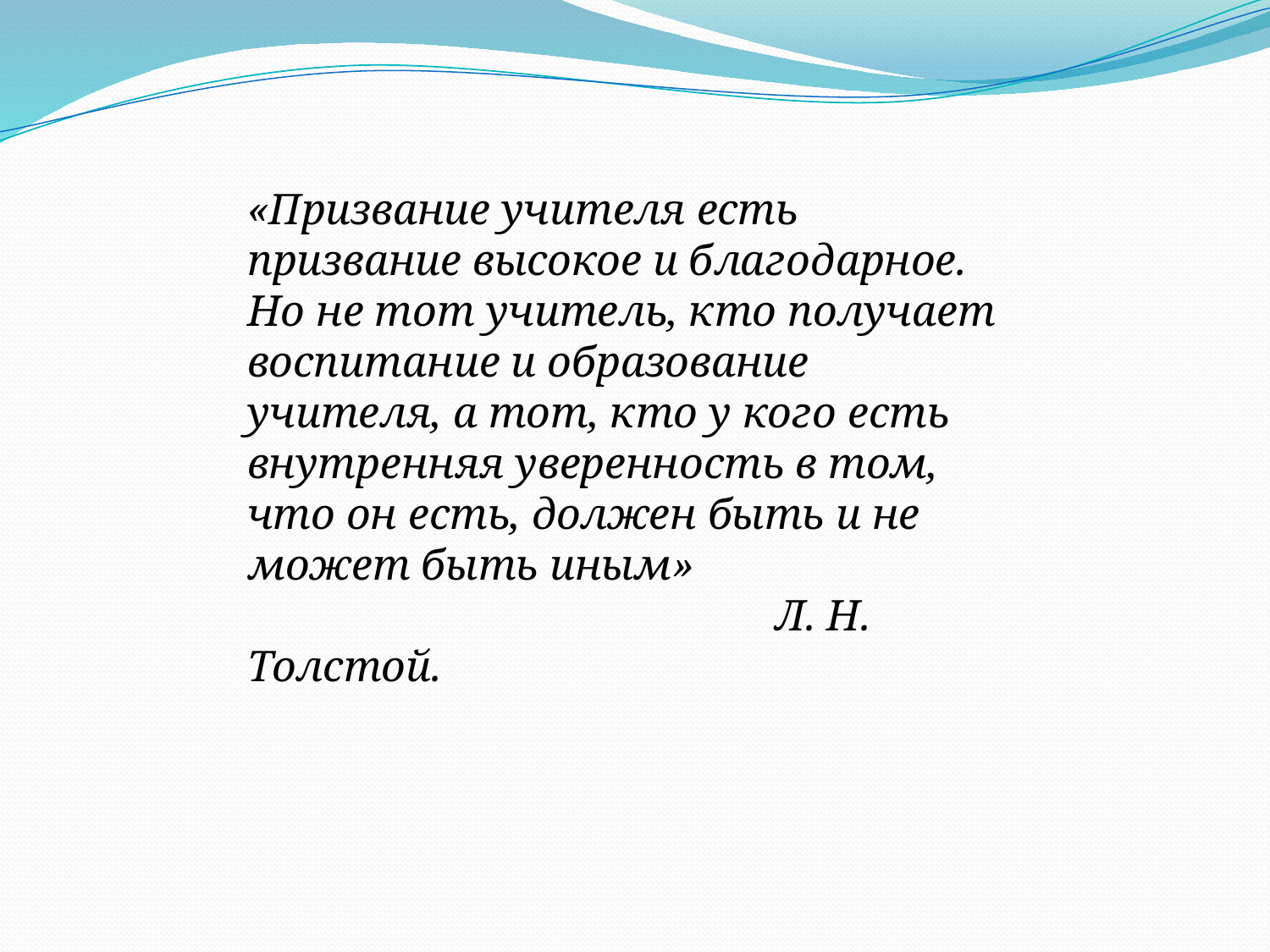

«Призвание учителя есть призвание высокое и благодарное. Но не тот учитель, кто получает воспитание и образование учителя, а тот, кто у кого есть внутренняя уверенность в том, что он есть, должен быть и не может быть иным»
                                                Л. Н. Толстой.